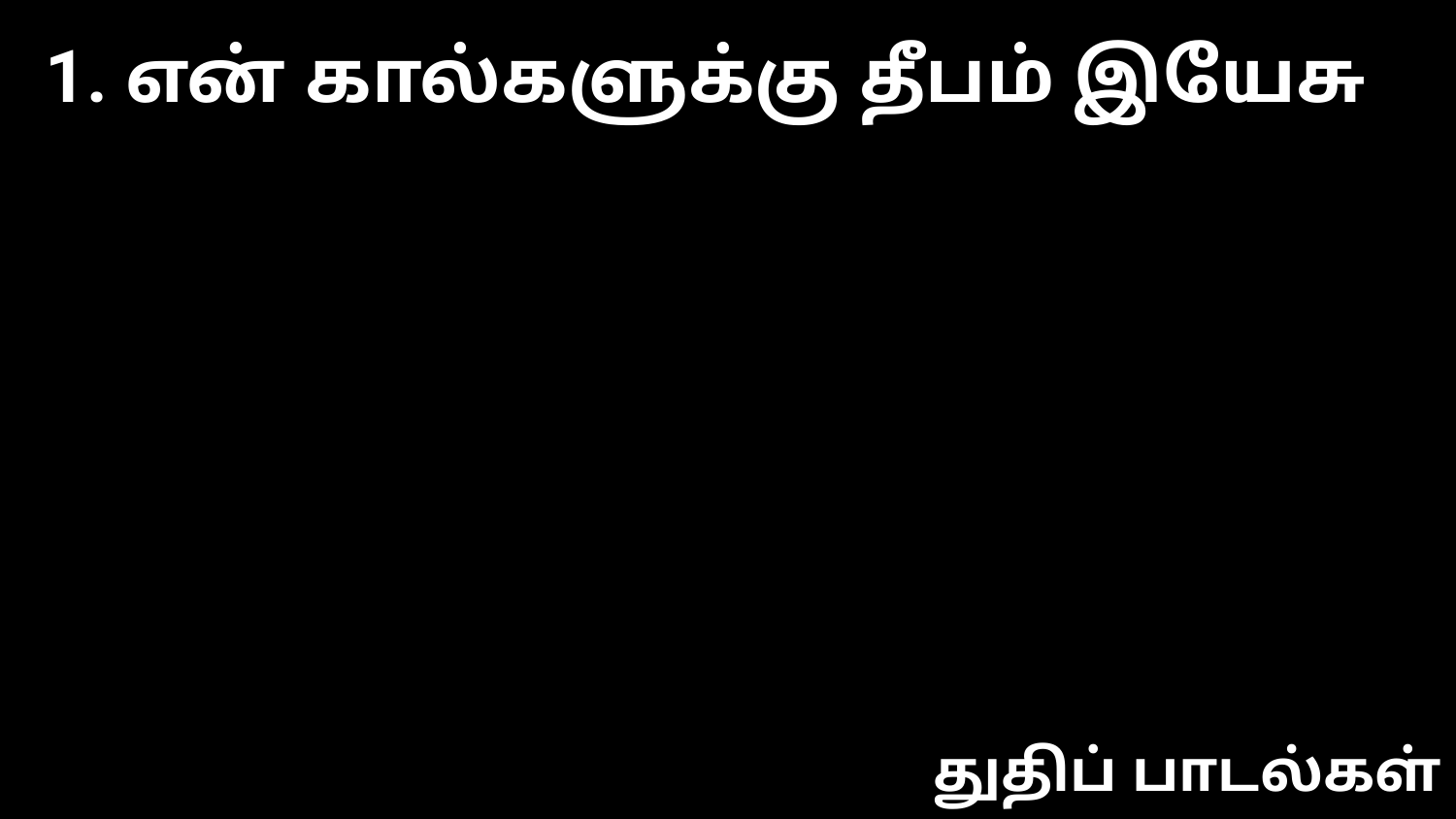

1. என் கால்களுக்கு தீபம் இயேசு
துதிப் பாடல்கள்